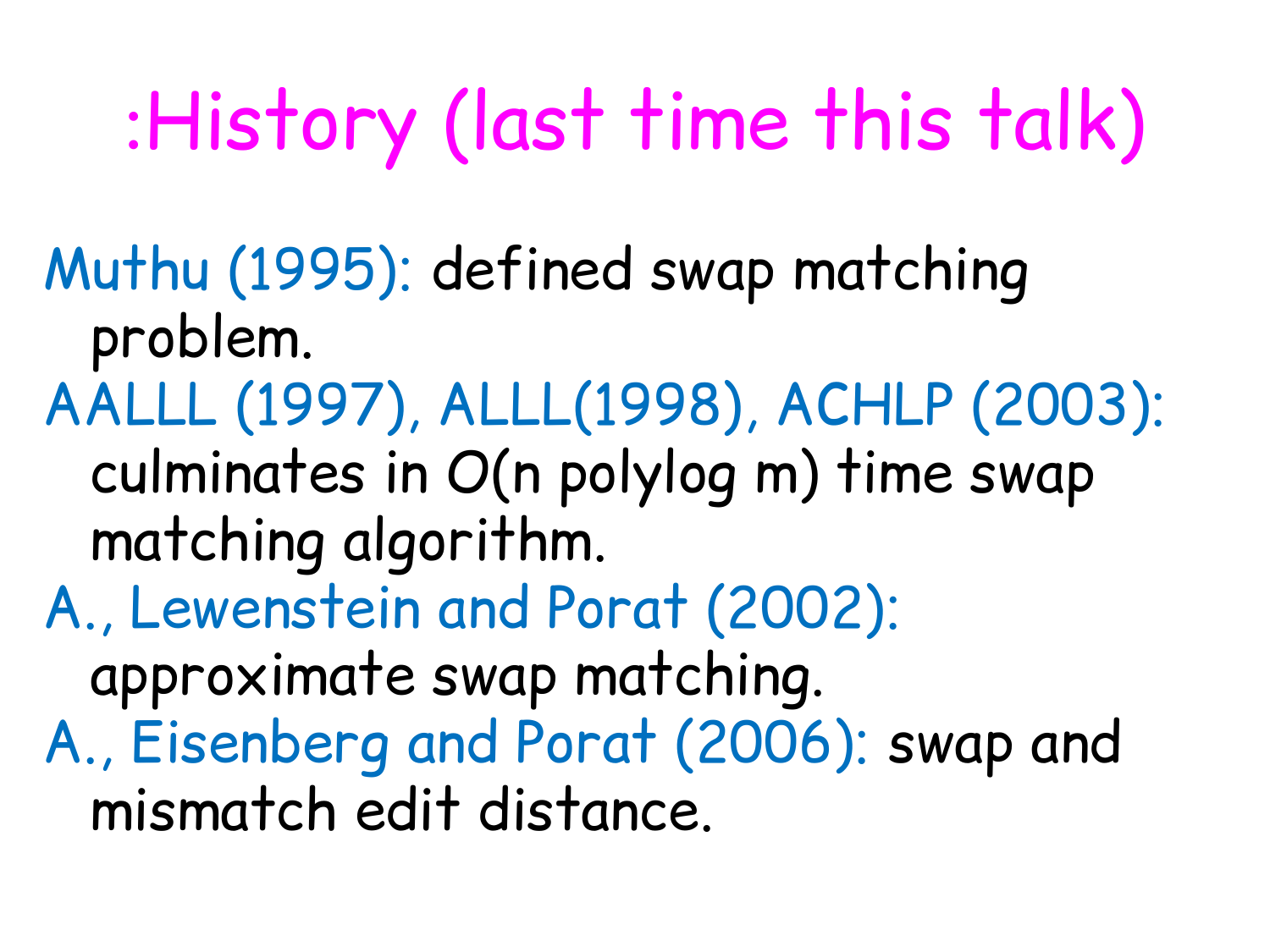

History (last time this talk):
Muthu (1995): defined swap matching problem.
AALLL (1997), ALLL(1998), ACHLP (2003): culminates in O(n polylog m) time swap matching algorithm.
A., Lewenstein and Porat (2002): approximate swap matching.
A., Eisenberg and Porat (2006): swap and mismatch edit distance.